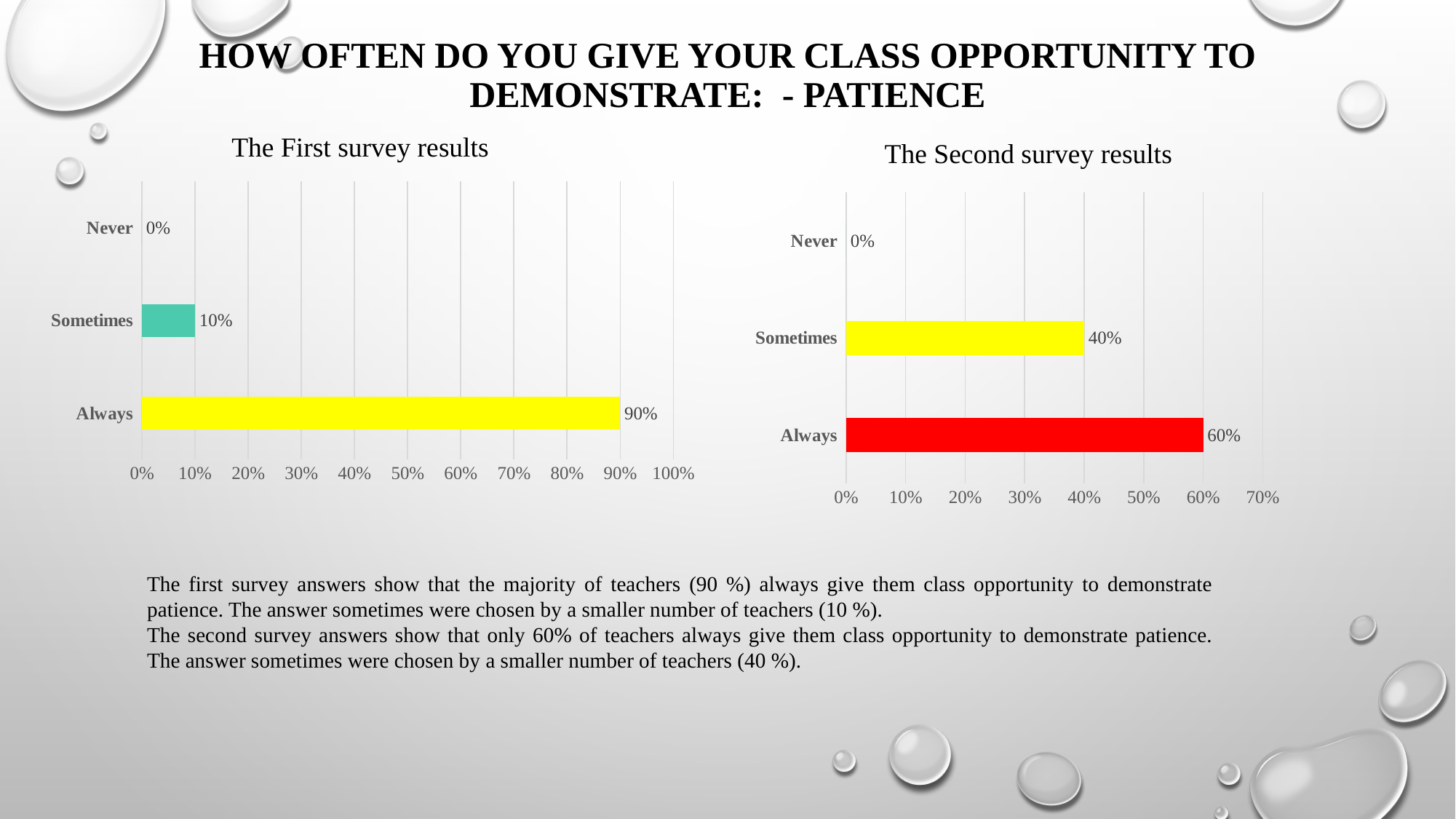

# How often do you give your class opportunity to demonstrate:  - PATIENCE
The First survey results
The Second survey results

### Chart

| Category |  |
|---|---|
| Always  | 0.9 |
| Sometimes  | 0.1 |
| Never  | 0.0 |

### Chart

| Category |  |
|---|---|
| Always  | 0.6 |
| Sometimes  | 0.4 |
|  Never  | 0.0 |
The first survey answers show that the majority of teachers (90 %) always give them class opportunity to demonstrate patience. The answer sometimes were chosen by a smaller number of teachers (10 %).
The second survey answers show that only 60% of teachers always give them class opportunity to demonstrate patience. The answer sometimes were chosen by a smaller number of teachers (40 %).